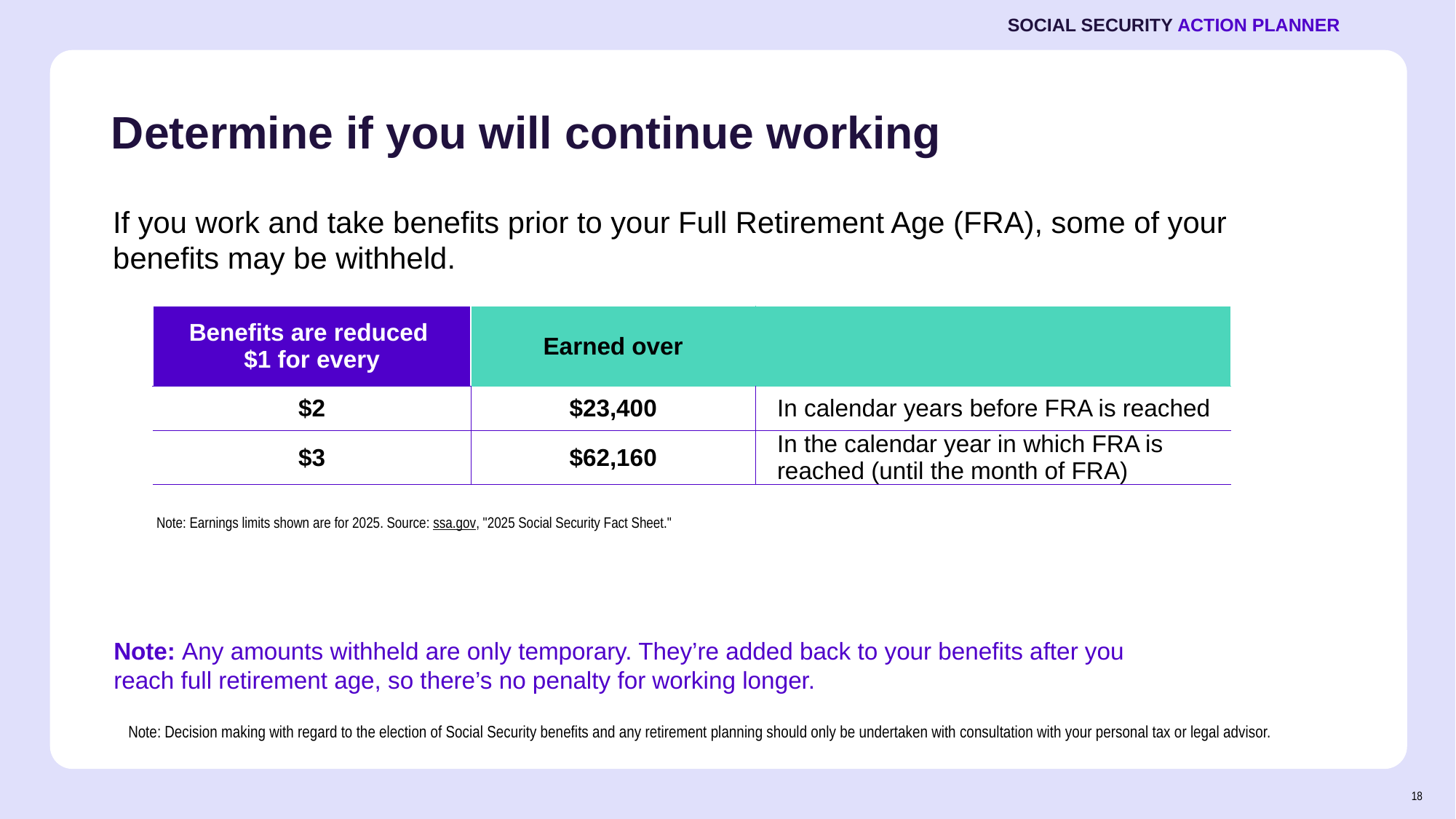

SOCIAL SECURITY ACTION PLANNER
# Determine if you will continue working
If you work and take benefits prior to your Full Retirement Age (FRA), some of your benefits may be withheld.
| Benefits are reduced $1 for every | Earned over |  |
| --- | --- | --- |
| $2 | $23,400 | In calendar years before FRA is reached |
| $3 | $62,160 | In the calendar year in which FRA is reached (until the month of FRA) |
Note: Earnings limits shown are for 2025. Source: ssa.gov, "2025 Social Security Fact Sheet."
Note: Any amounts withheld are only temporary. They’re added back to your benefits after you
reach full retirement age, so there’s no penalty for working longer.
	Note: Decision making with regard to the election of Social Security benefits and any retirement planning should only be undertaken with consultation with your personal tax or legal advisor.
18